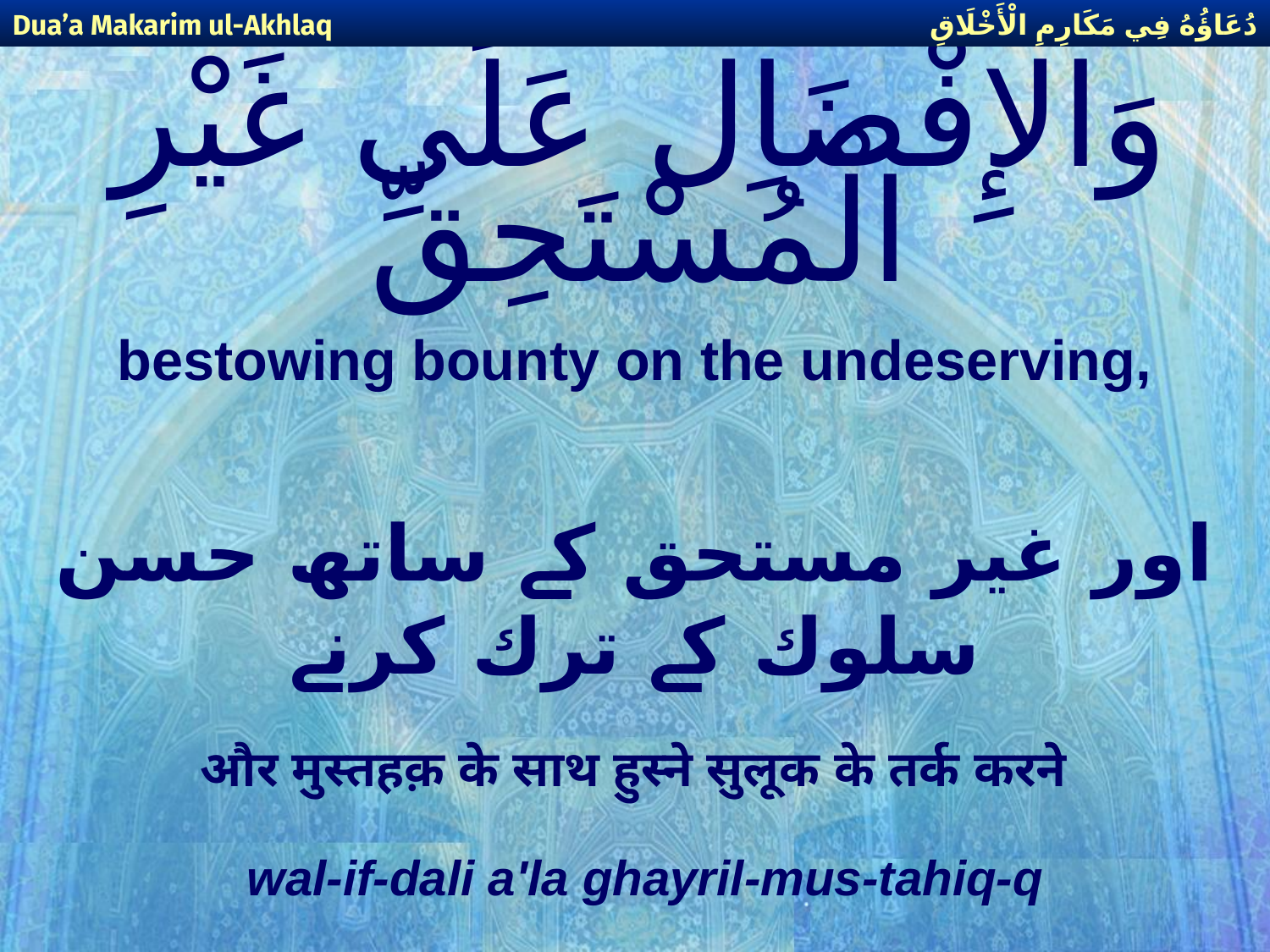

دُعَاؤُهُ فِي مَكَارِمِ الْأَخْلَاقِ
Dua’a Makarim ul-Akhlaq
# وَالإِفْضَاِل عَلَى غَيْرِ الْمُسْتَحِقِّ
bestowing bounty on the undeserving,
اور غیر مستحق كے ساتھ حسن سلوك كے ترك كرنے
और मुस्तहक़ के साथ हुस्ने सुलूक के तर्क करने
wal-if-dali a'la ghayril-mus-tahiq-q